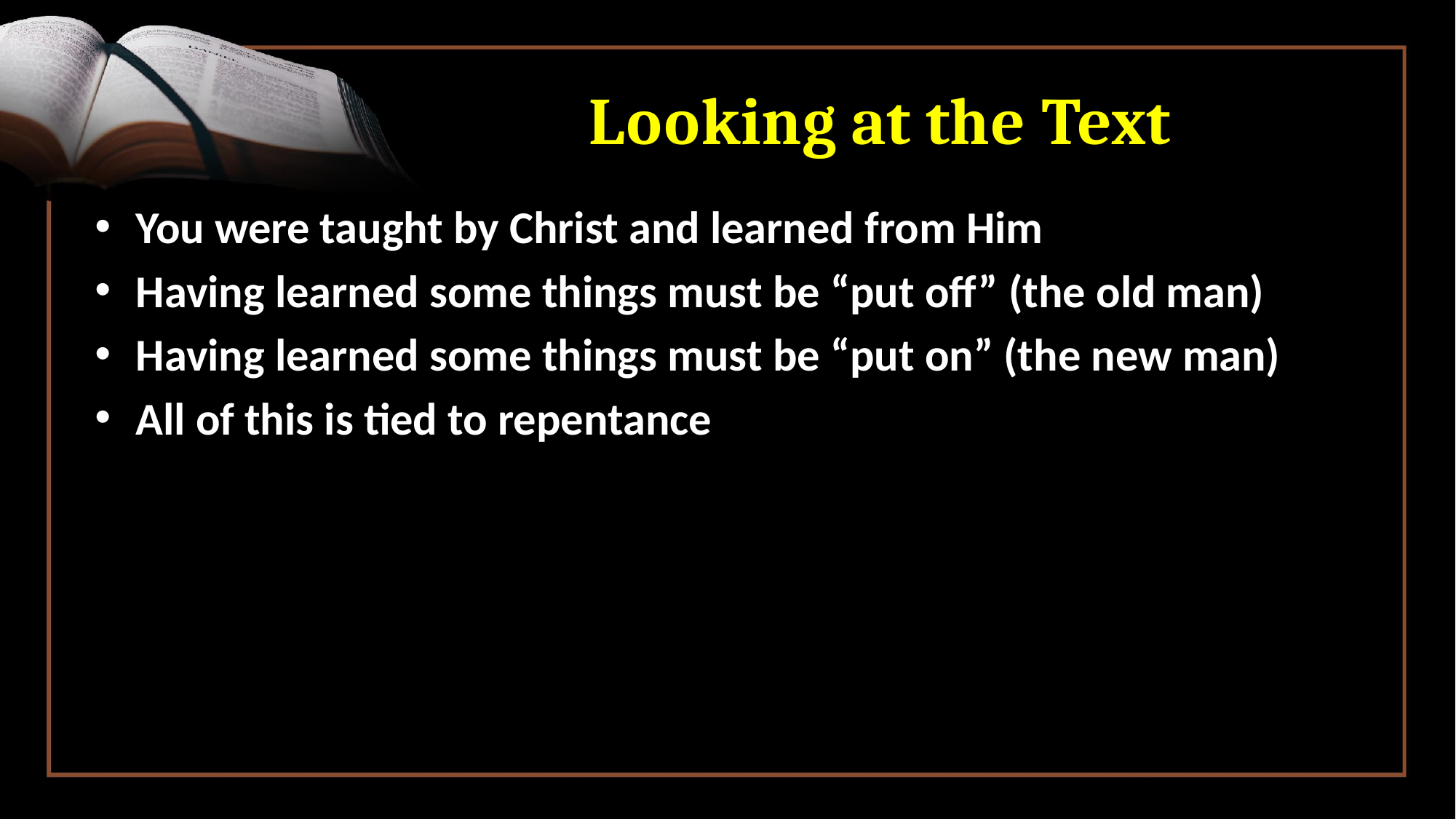

# Looking at the Text
You were taught by Christ and learned from Him
Having learned some things must be “put off” (the old man)
Having learned some things must be “put on” (the new man)
All of this is tied to repentance